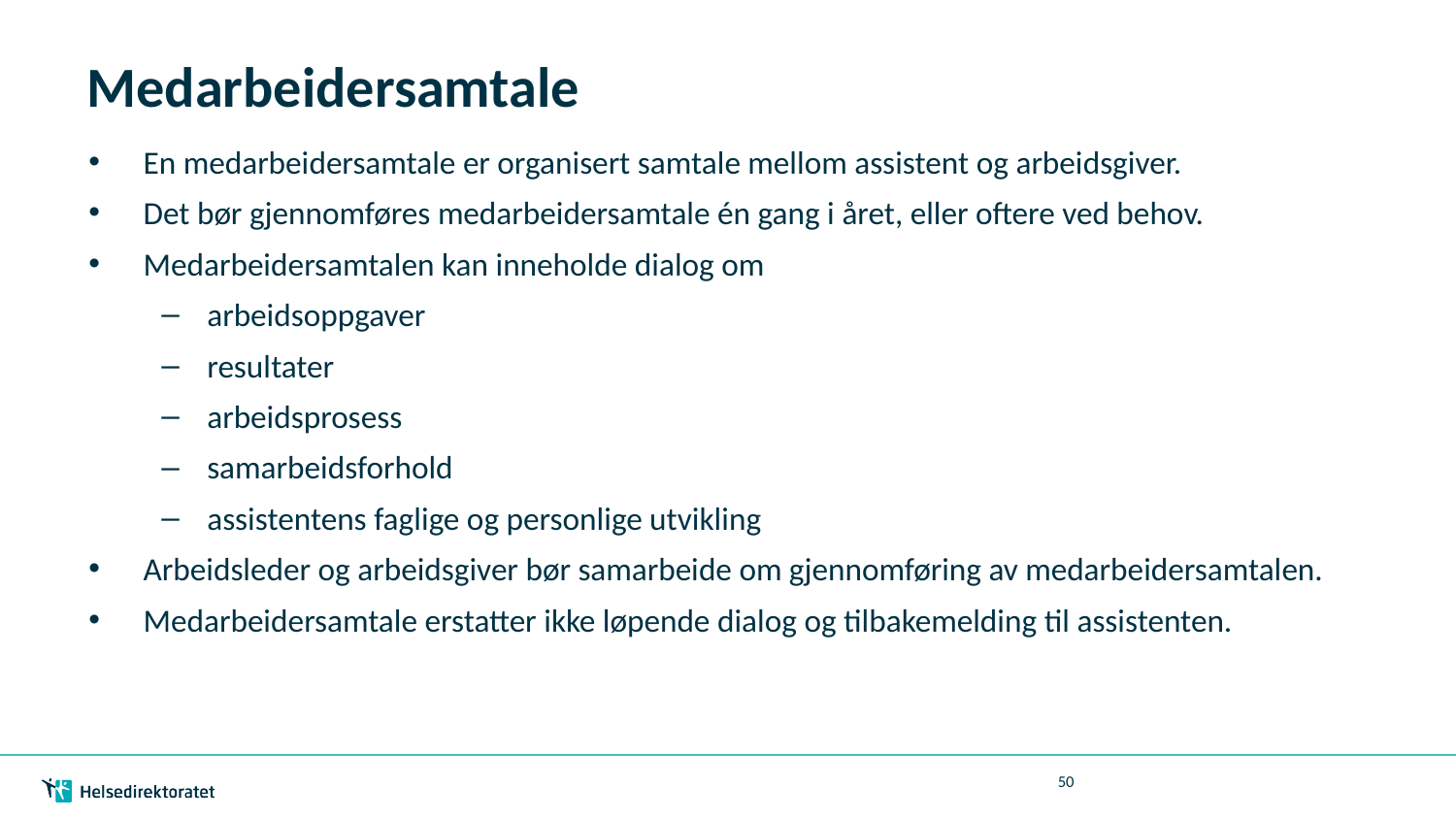

# Medarbeidersamtale
En medarbeidersamtale er organisert samtale mellom assistent og arbeidsgiver.
Det bør gjennomføres medarbeidersamtale én gang i året, eller oftere ved behov.
Medarbeidersamtalen kan inneholde dialog om
arbeidsoppgaver
resultater
arbeidsprosess
samarbeidsforhold
assistentens faglige og personlige utvikling
Arbeidsleder og arbeidsgiver bør samarbeide om gjennomføring av medarbeidersamtalen.
Medarbeidersamtale erstatter ikke løpende dialog og tilbakemelding til assistenten.
50